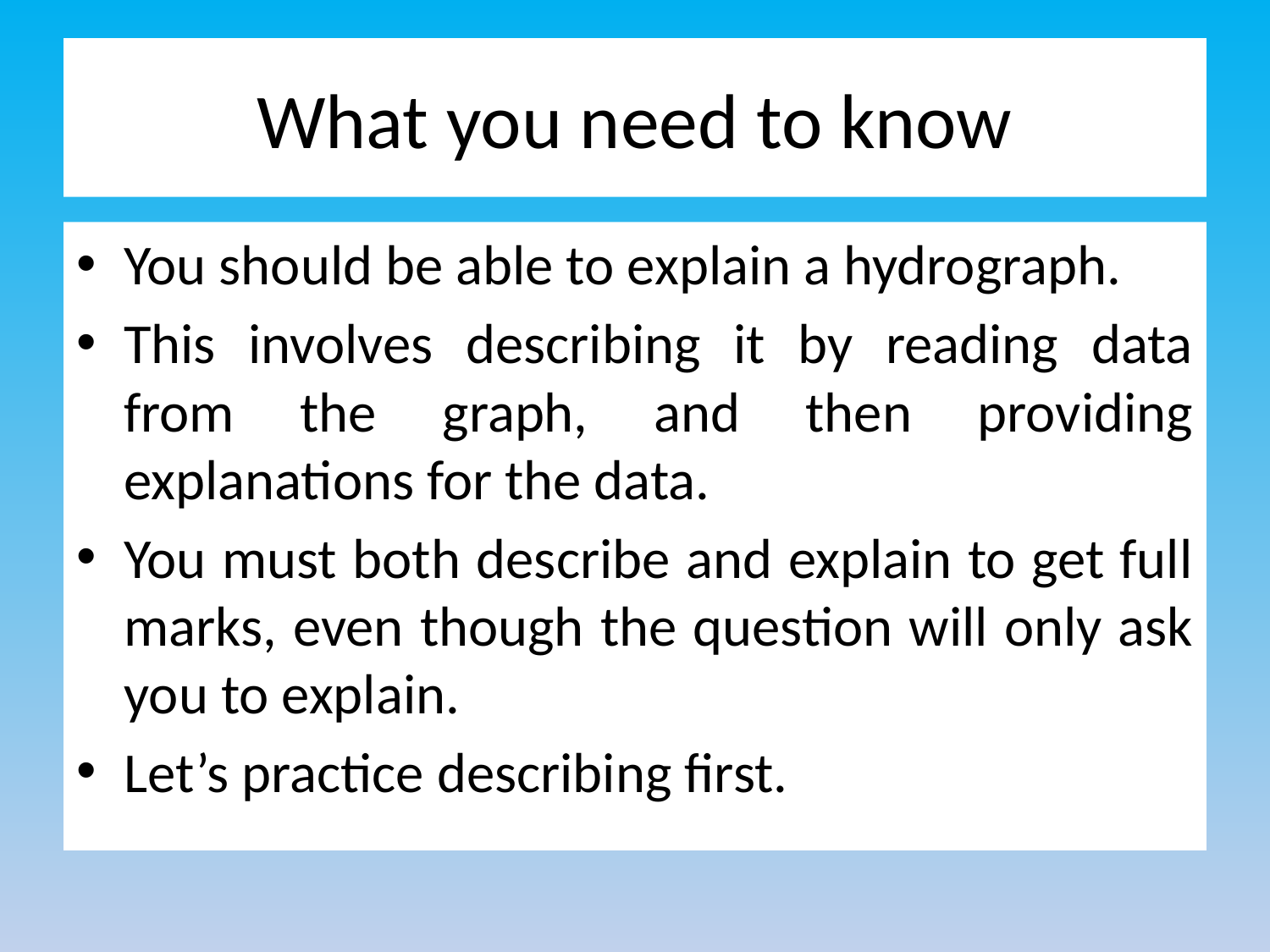

# What you need to know
You should be able to explain a hydrograph.
This involves describing it by reading data from the graph, and then providing explanations for the data.
You must both describe and explain to get full marks, even though the question will only ask you to explain.
Let’s practice describing first.